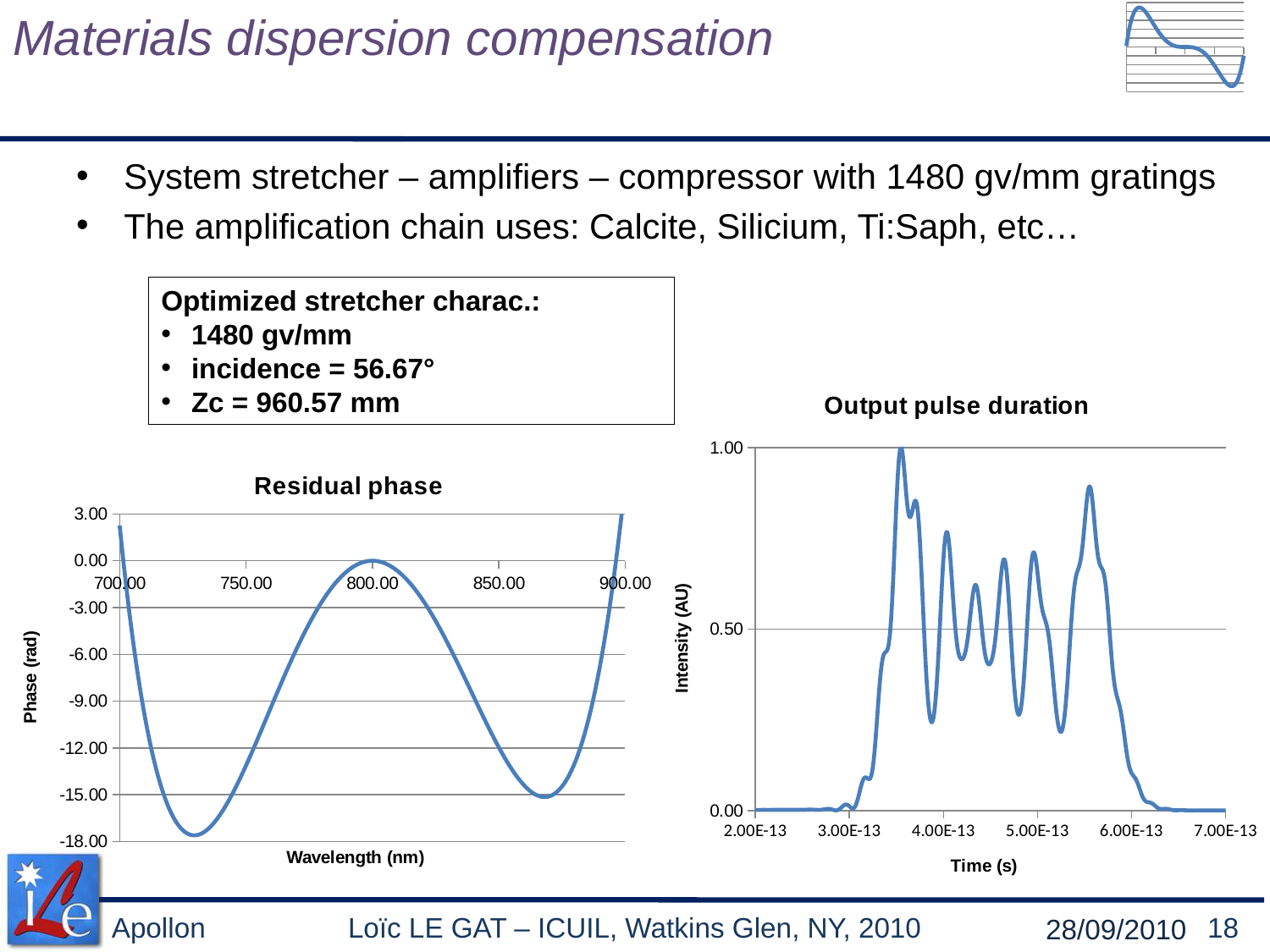

Materials dispersion compensation

### Chart

| Category | 28 mai 2010, solution optimale du nombre de traits de l'étireur : 1429 tr.mm-1 -> phase correspondante |
|---|---|
System stretcher – amplifiers – compressor with 1480 gv/mm gratings
The amplification chain uses: Calcite, Silicium, Ti:Saph, etc…

Optimized stretcher charac.:
1480 gv/mm
incidence = 56.67°
Zc = 960.57 mm

### Chart: Output pulse duration

| Category |  |
|---|---|

### Chart: Residual phase

| Category |  |
|---|---|
28/09/2010